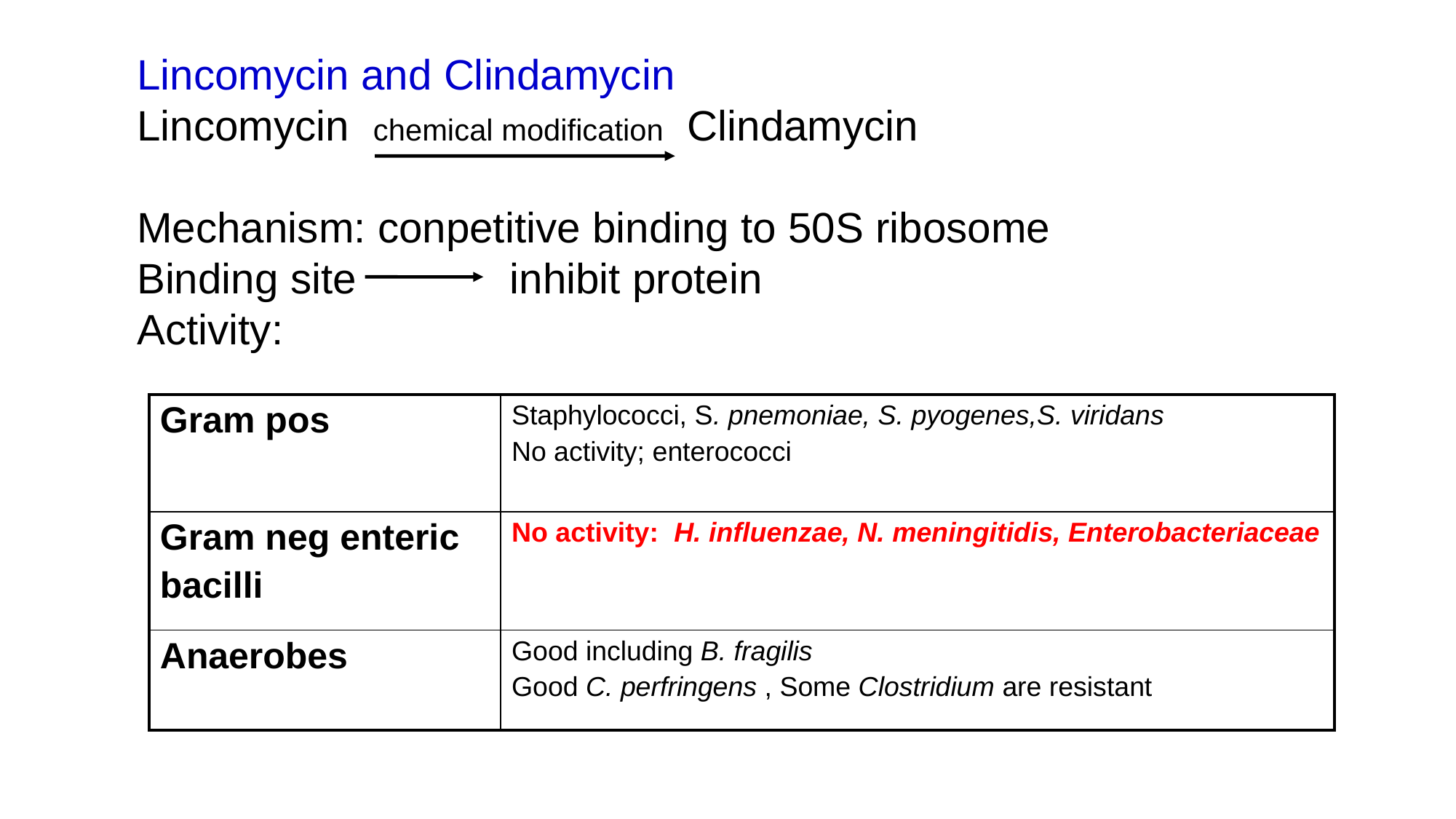

Lincomycin and Clindamycin
Lincomycin  chemical modification  Clindamycin

Mechanism: conpetitive binding to 50S ribosome
Binding site             inhibit protein
Activity:

| Gram pos | Staphylococci, S. pnemoniae, S. pyogenes,S. viridans No activity; enterococci |
| --- | --- |
| Gram neg enteric bacilli | No activity: H. influenzae, N. meningitidis, Enterobacteriaceae |
| Anaerobes | Good including B. fragilis Good C. perfringens , Some Clostridium are resistant |